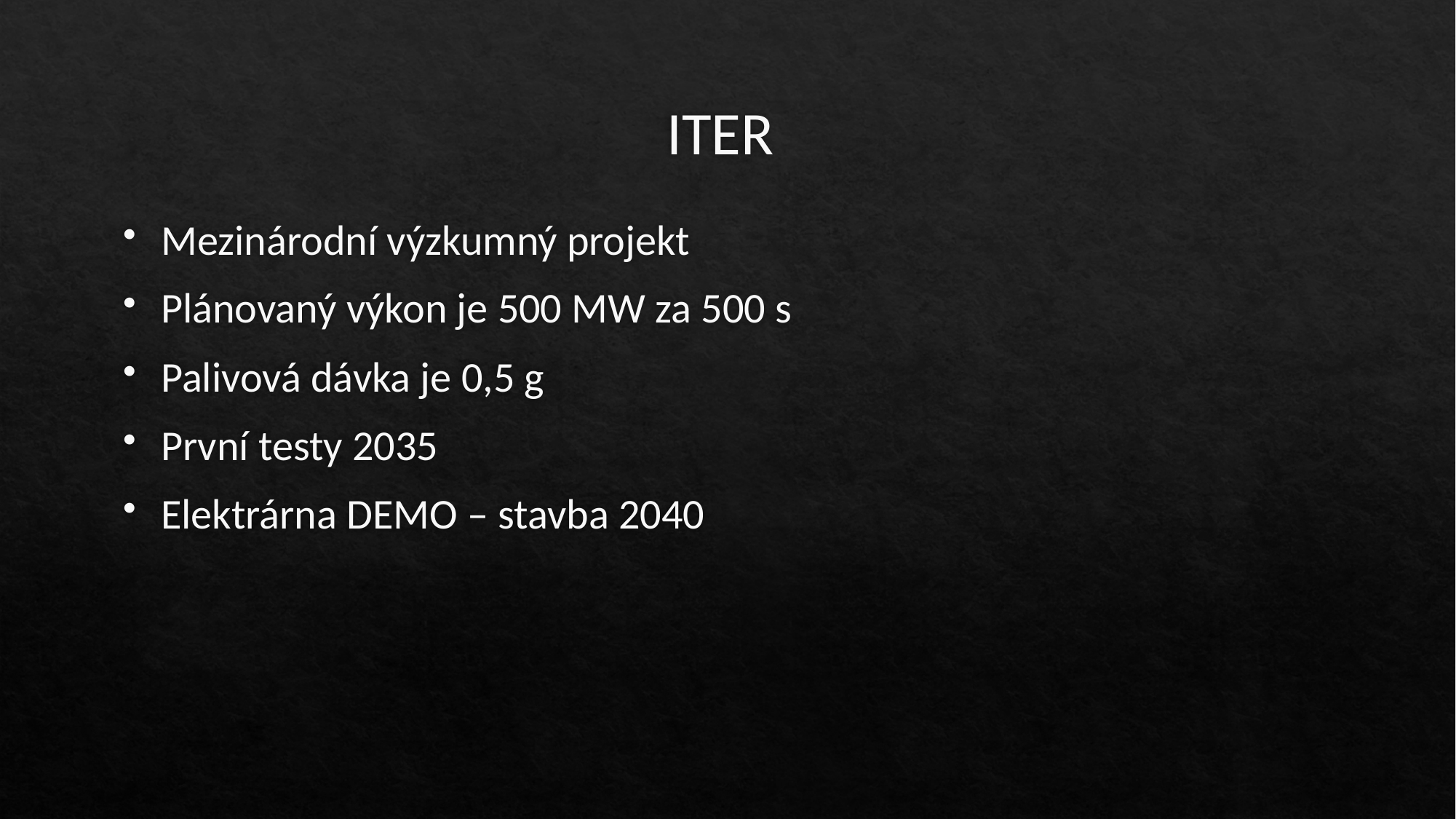

# ITER
Mezinárodní výzkumný projekt
Plánovaný výkon je 500 MW za 500 s
Palivová dávka je 0,5 g
První testy 2035
Elektrárna DEMO – stavba 2040